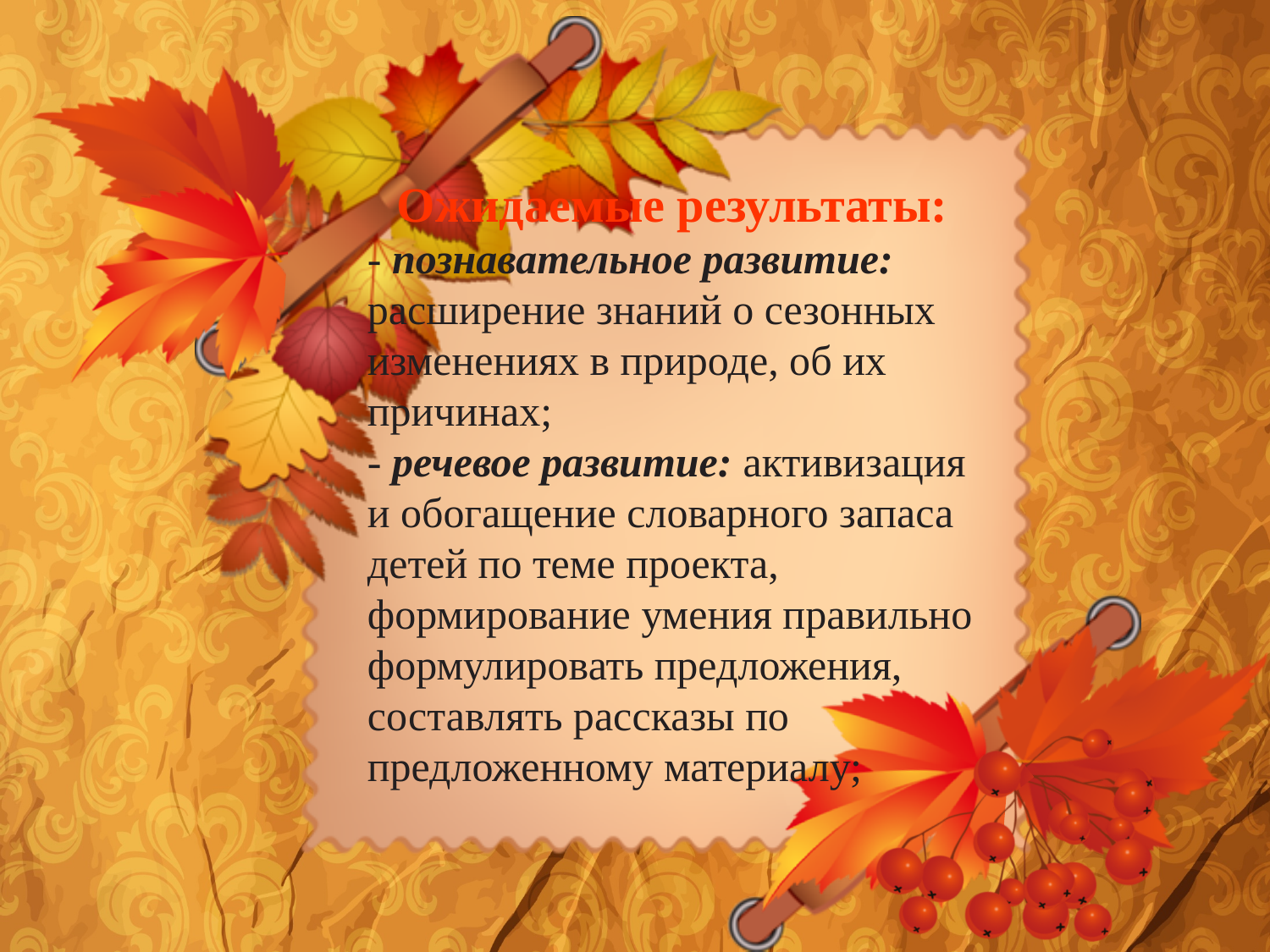

Ожидаемые результаты:
- познавательное развитие: расширение знаний о сезонных изменениях в природе, об их причинах;
- речевое развитие: активизация и обогащение словарного запаса детей по теме проекта, формирование умения правильно формулировать предложения, составлять рассказы по предложенному материалу;